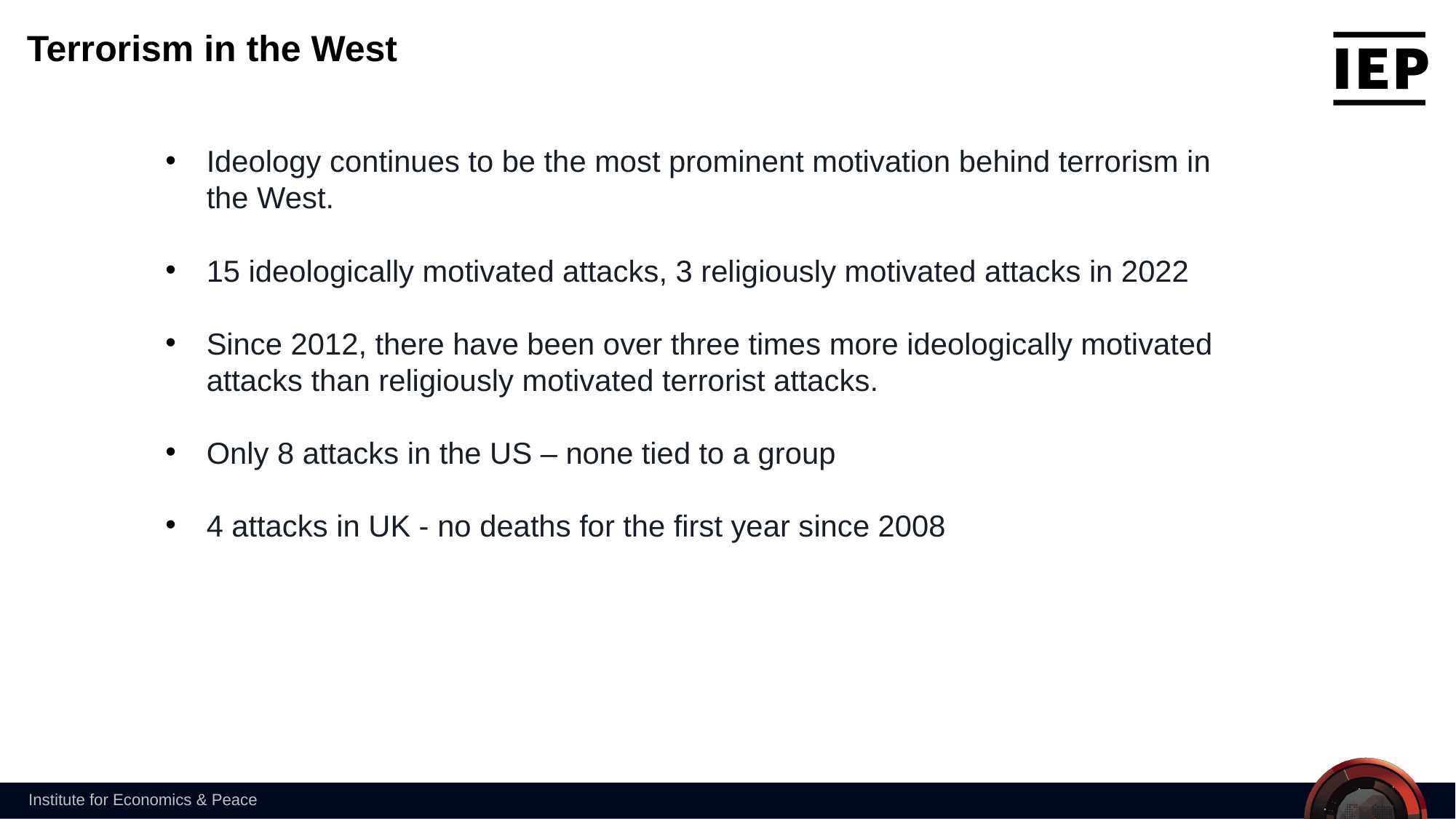

Terrorism in the West
Ideology continues to be the most prominent motivation behind terrorism in the West.

15 ideologically motivated attacks, 3 religiously motivated attacks in 2022

Since 2012, there have been over three times more ideologically motivated attacks than religiously motivated terrorist attacks.

Only 8 attacks in the US – none tied to a group

4 attacks in UK - no deaths for the first year since 2008